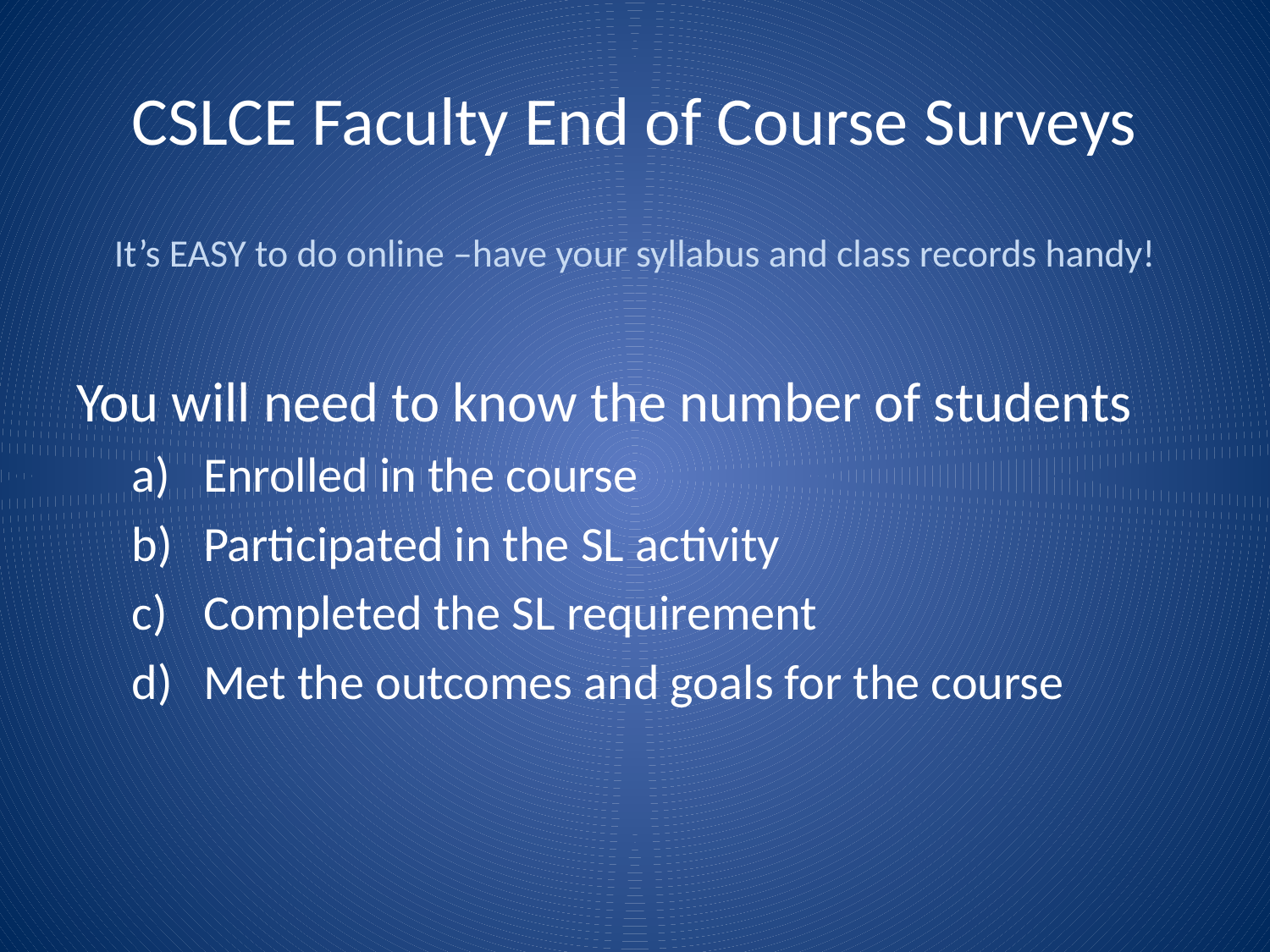

# CSLCE Faculty End of Course Surveys
It’s EASY to do online –have your syllabus and class records handy!

You will need to know the number of students
Enrolled in the course
Participated in the SL activity
Completed the SL requirement
Met the outcomes and goals for the course